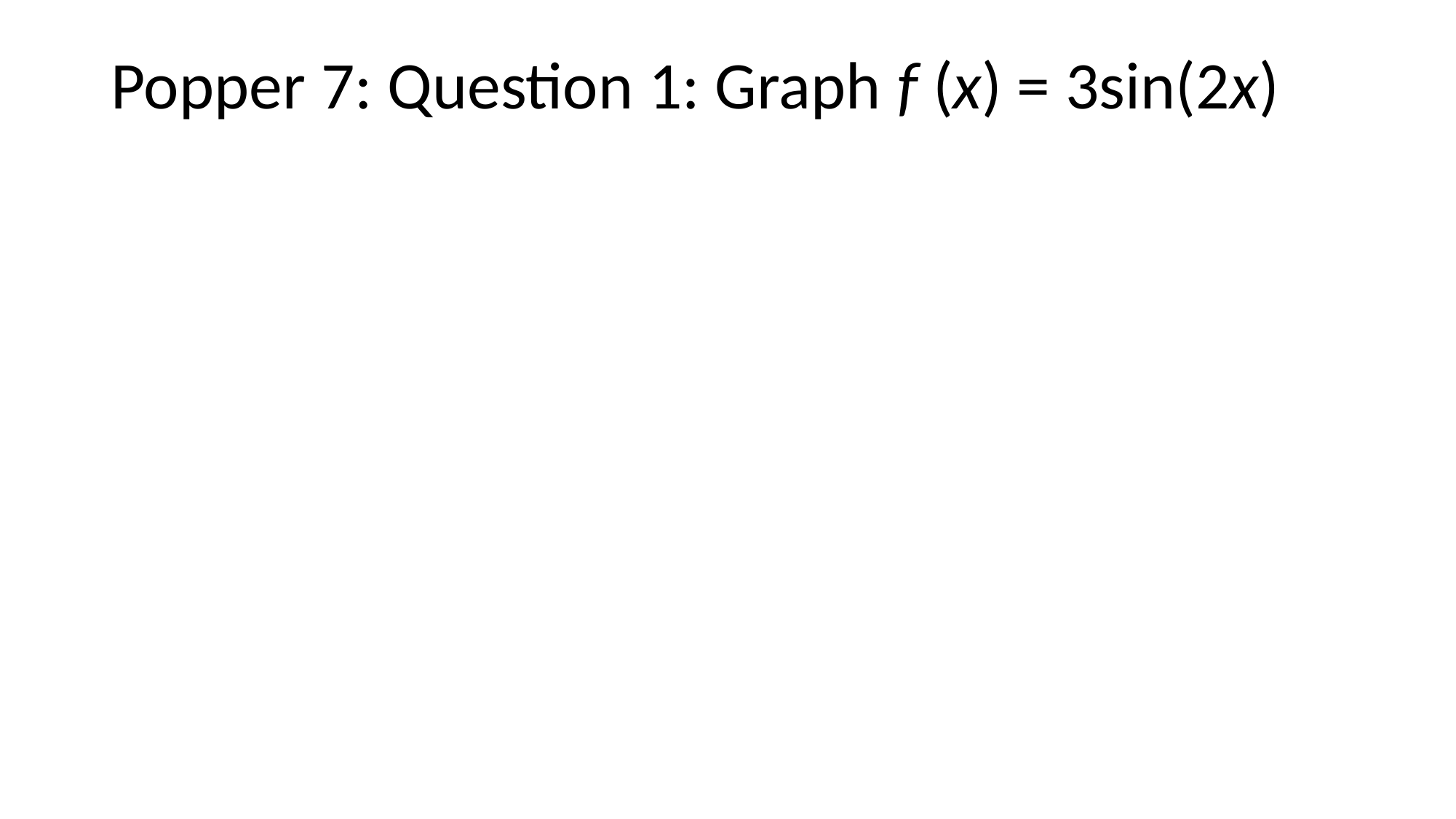

# Popper 7: Question 1: Graph f (x) = 3sin(2x)